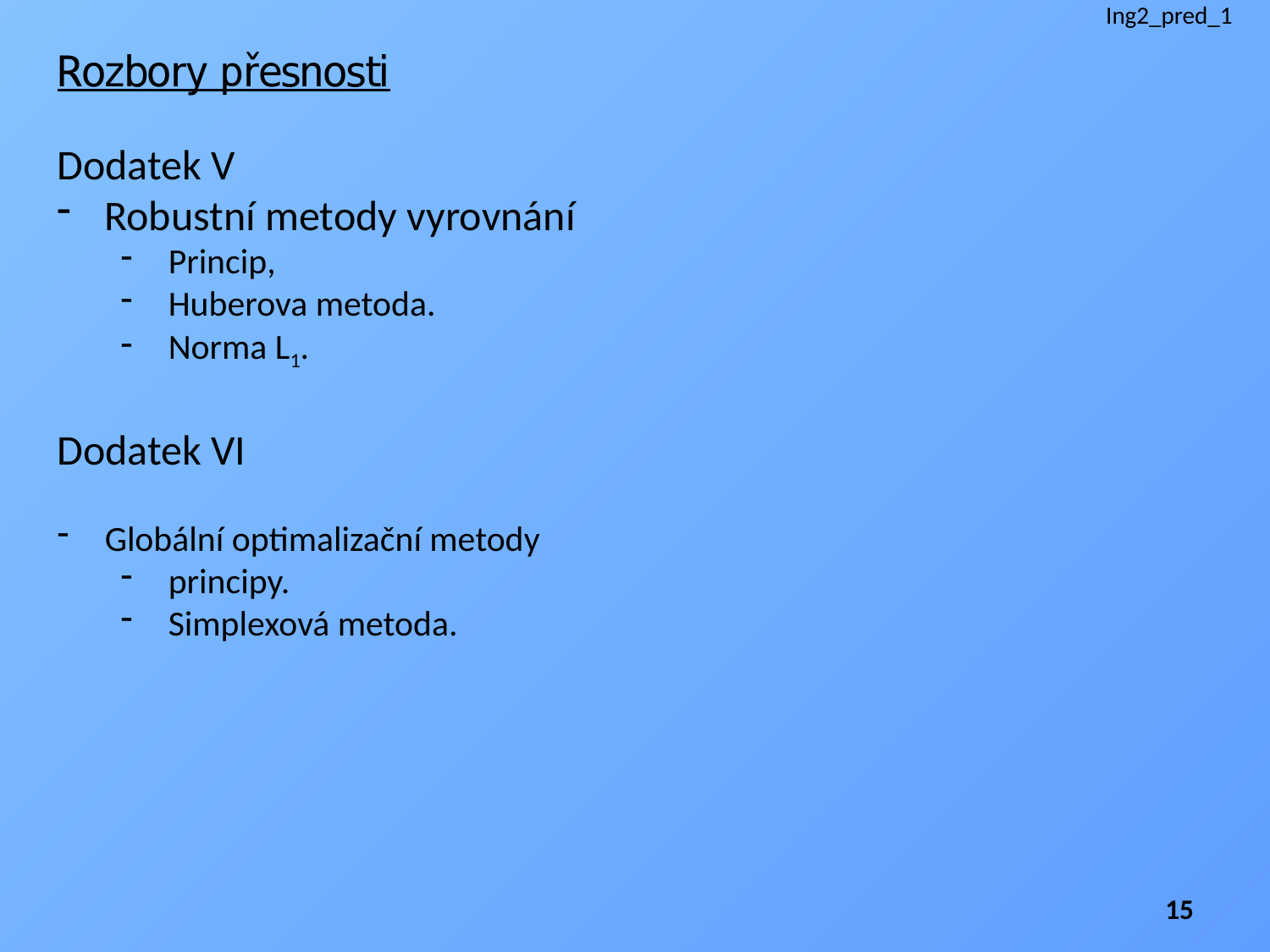

Ing2_pred_1
Rozbory přesnosti

Dodatek V
Robustní metody vyrovnání
Princip,
Huberova metoda.
Norma L1.

Dodatek VI

Globální optimalizační metody
principy.
Simplexová metoda.
15